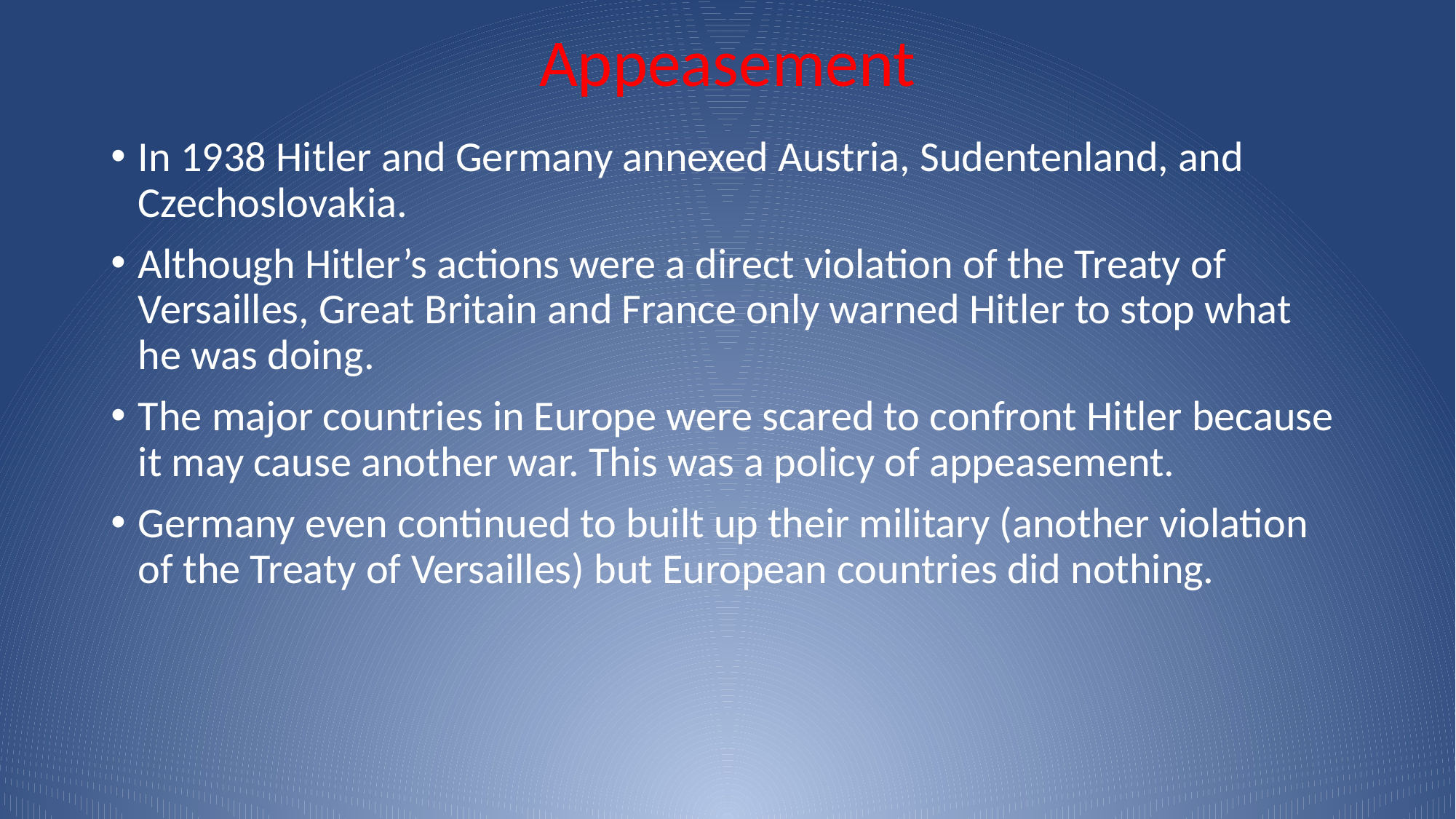

# Appeasement
In 1938 Hitler and Germany annexed Austria, Sudentenland, and Czechoslovakia.
Although Hitler’s actions were a direct violation of the Treaty of Versailles, Great Britain and France only warned Hitler to stop what he was doing.
The major countries in Europe were scared to confront Hitler because it may cause another war. This was a policy of appeasement.
Germany even continued to built up their military (another violation of the Treaty of Versailles) but European countries did nothing.